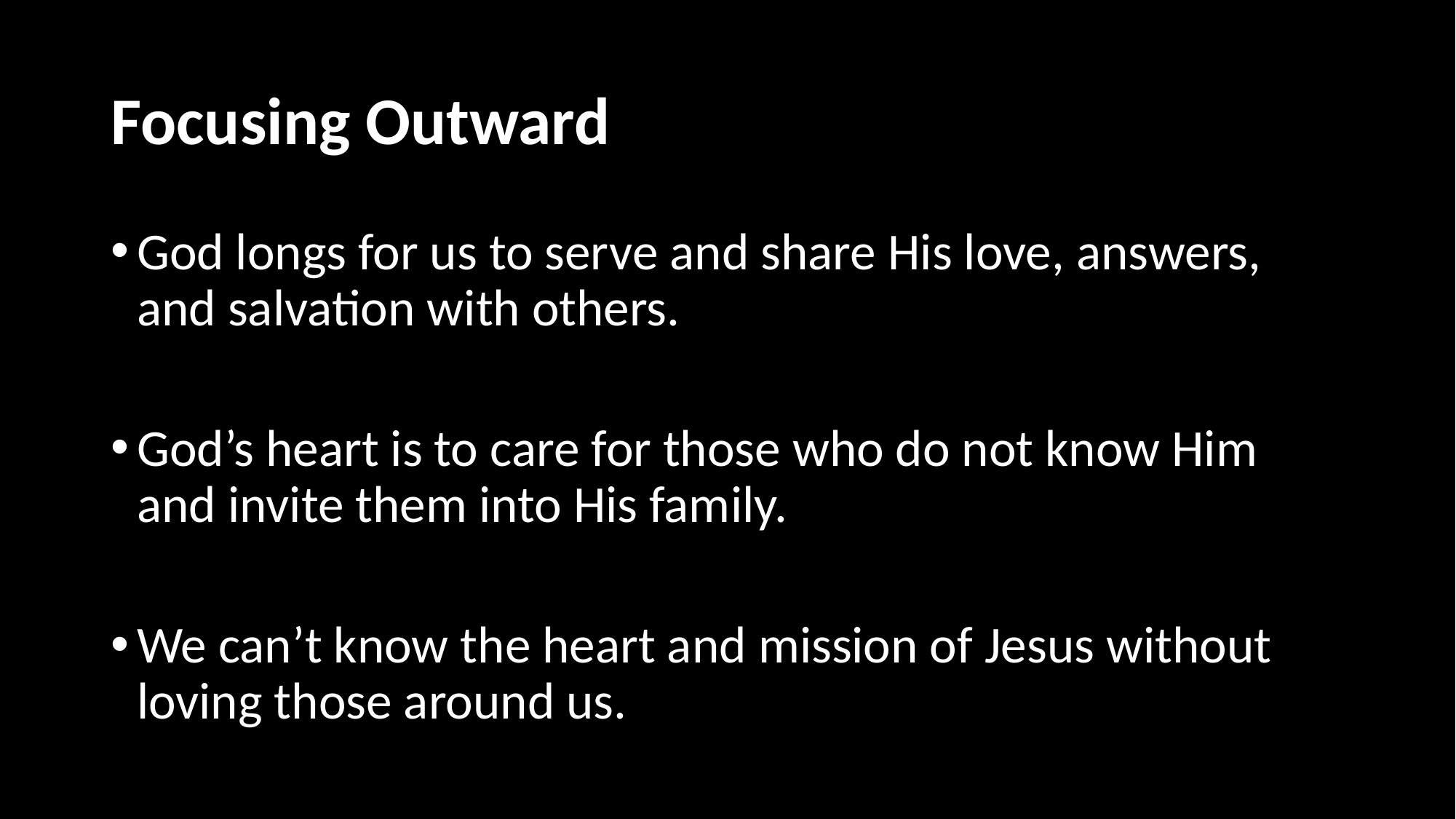

# Focusing Outward
God longs for us to serve and share His love, answers, and salvation with others.

God’s heart is to care for those who do not know Him and invite them into His family.

We can’t know the heart and mission of Jesus without loving those around us.